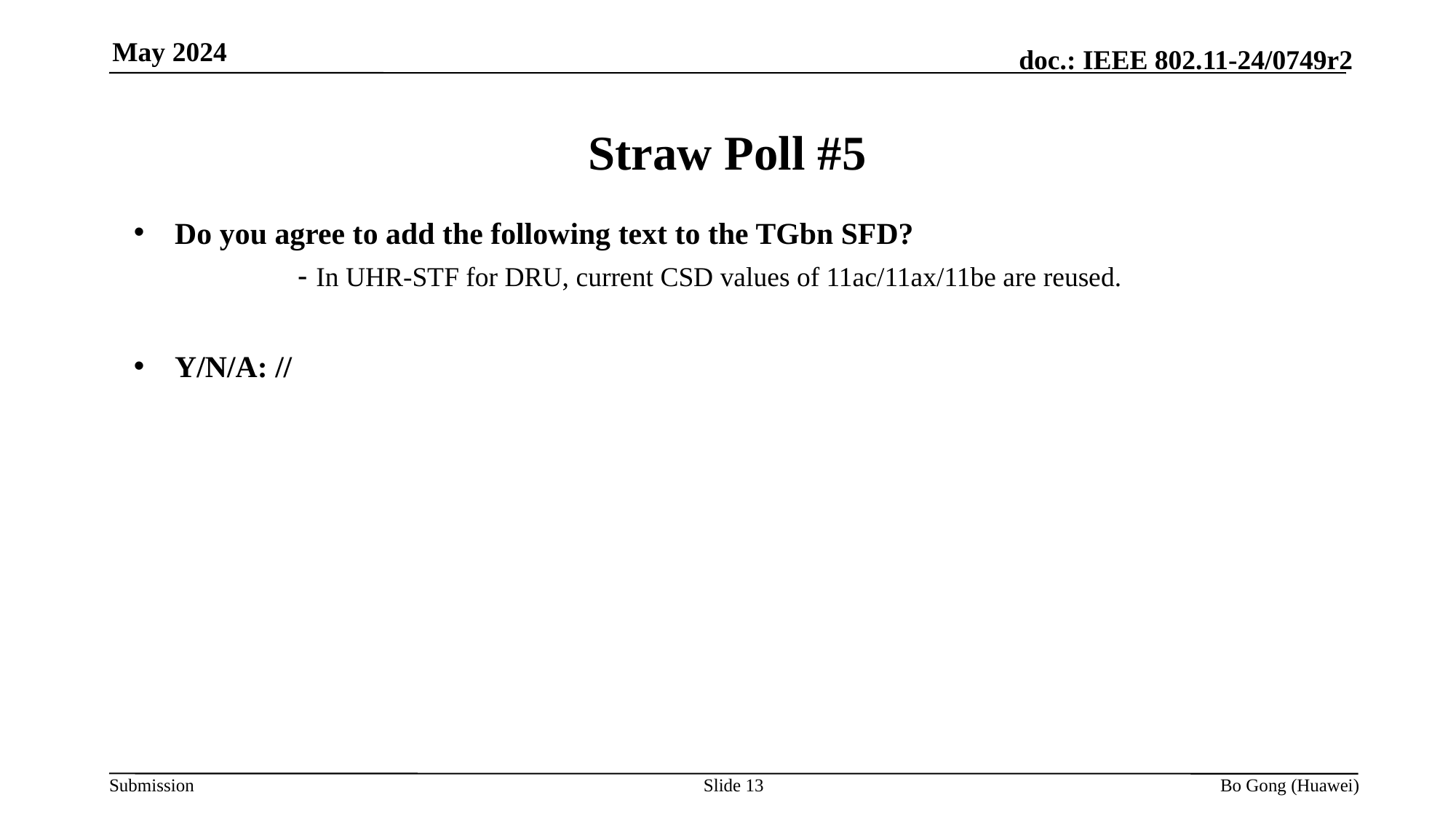

May 2024
Straw Poll #5
Do you agree to add the following text to the TGbn SFD?
	- In UHR-STF for DRU, current CSD values of 11ac/11ax/11be are reused.

Y/N/A: //

Slide 13
Bo Gong (Huawei)